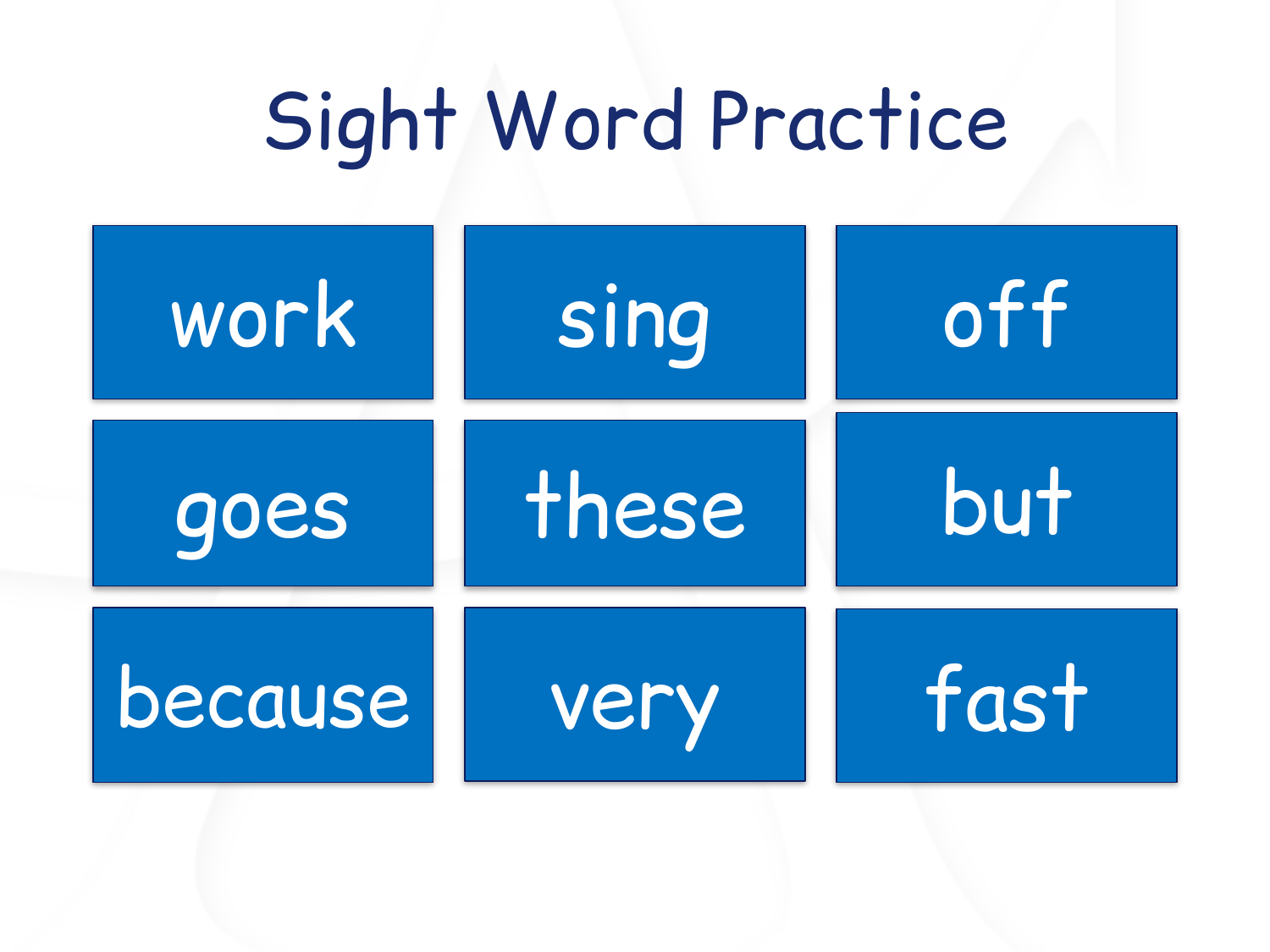

# Sight Word Practice
work
sing
off
but
goes
these
because
very
fast